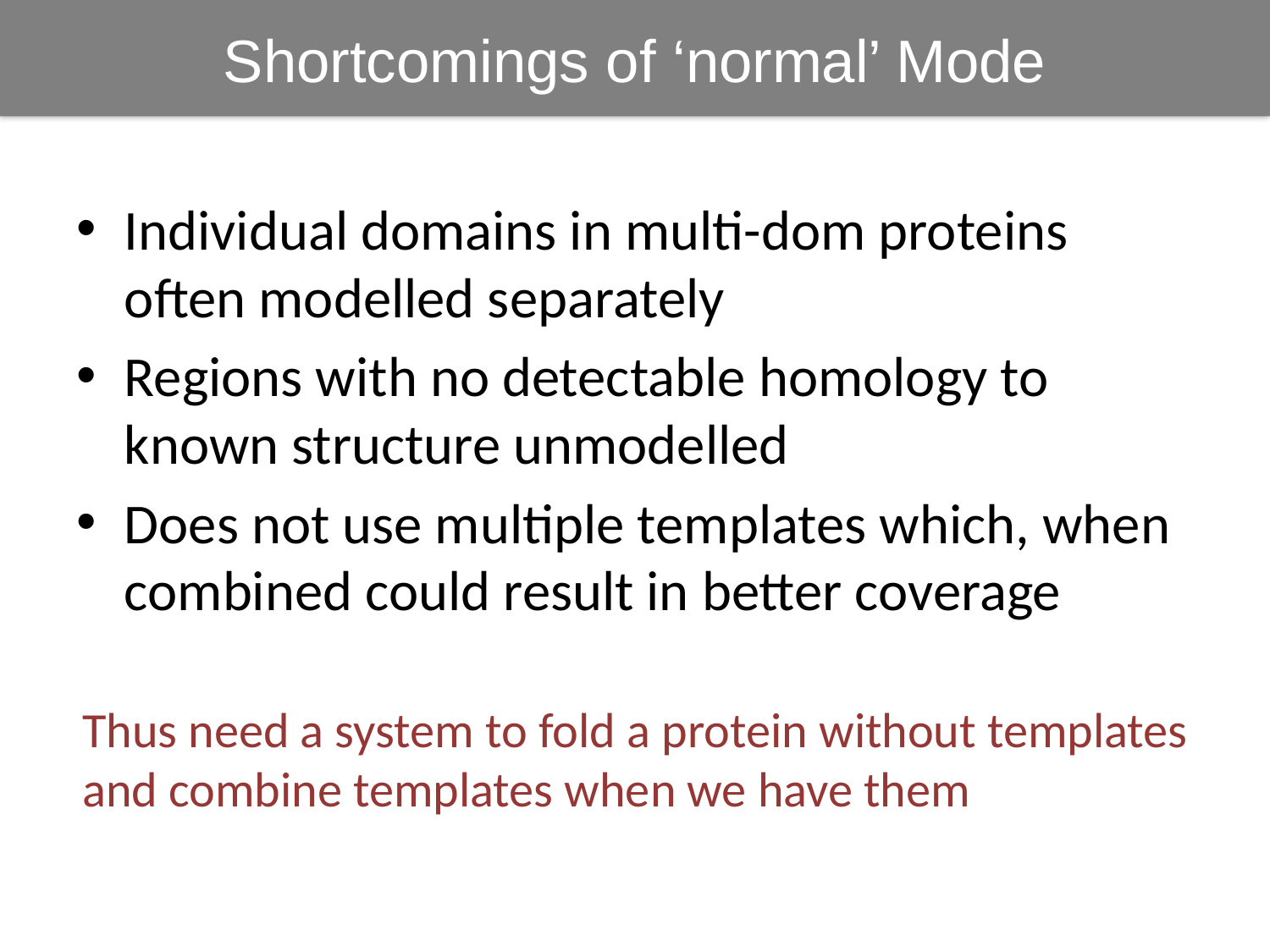

Shortcomings of ‘normal’ Mode
Individual domains in multi-dom proteins often modelled separately
Regions with no detectable homology to known structure unmodelled
Does not use multiple templates which, when combined could result in better coverage
Thus need a system to fold a protein without templates
and combine templates when we have them